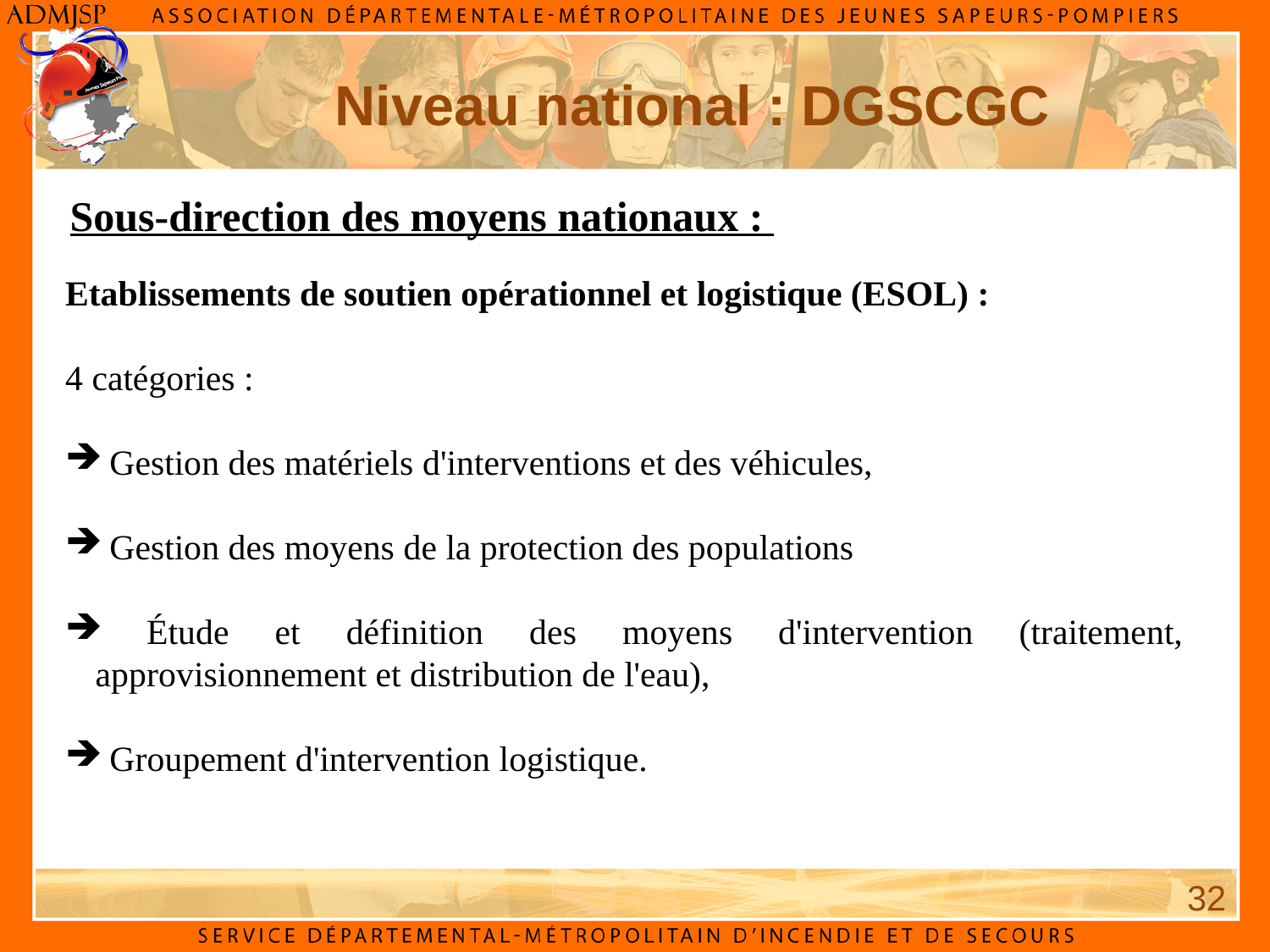

Niveau national : DGSCGC
Sous-direction des moyens nationaux :
Etablissements de soutien opérationnel et logistique (ESOL) :

4 catégories :

 Gestion des matériels d'interventions et des véhicules,

 Gestion des moyens de la protection des populations

 Étude et définition des moyens d'intervention (traitement, approvisionnement et distribution de l'eau),

 Groupement d'intervention logistique.
32